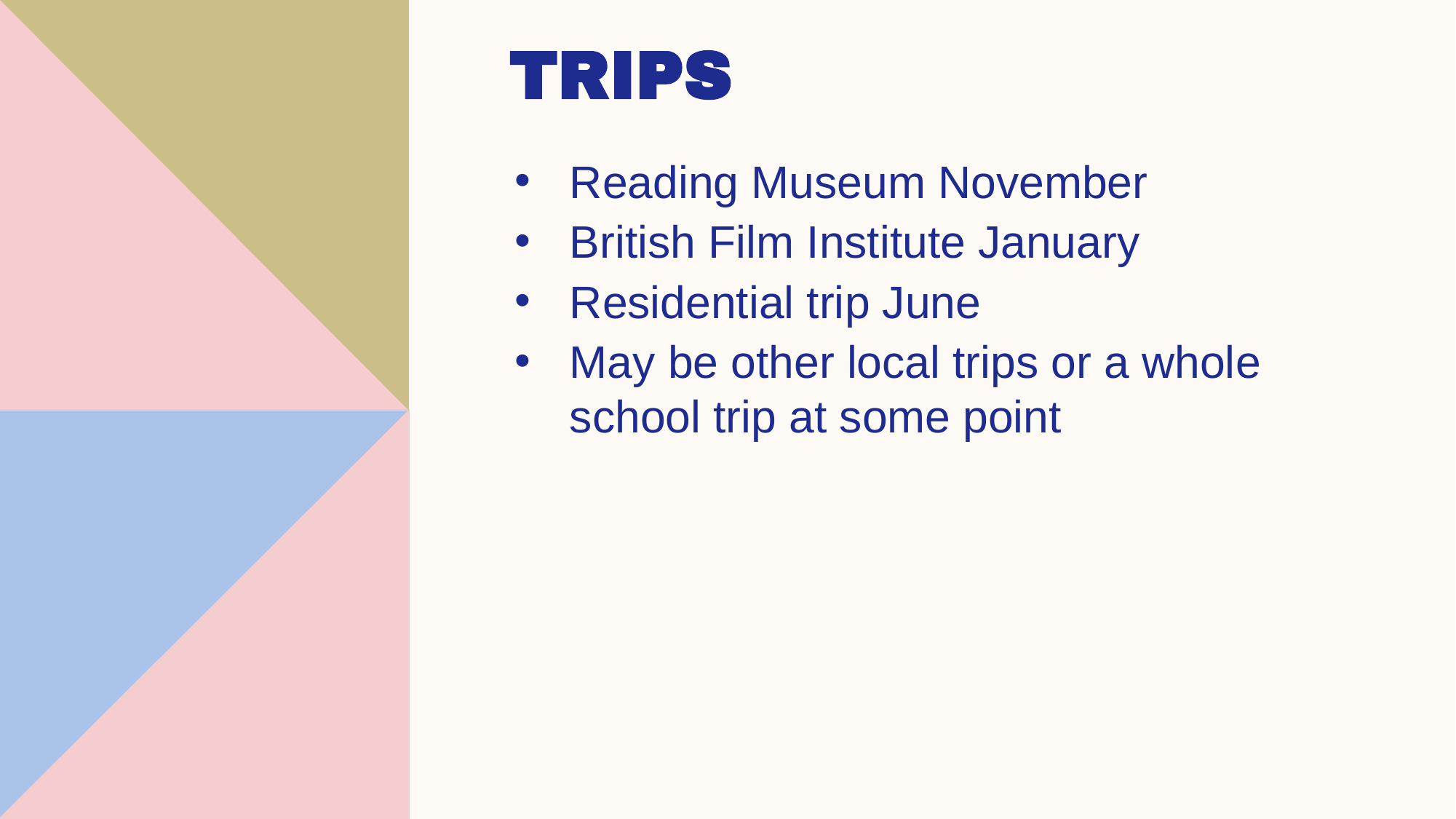

# trips
Reading Museum November
British Film Institute January
Residential trip June
May be other local trips or a whole school trip at some point